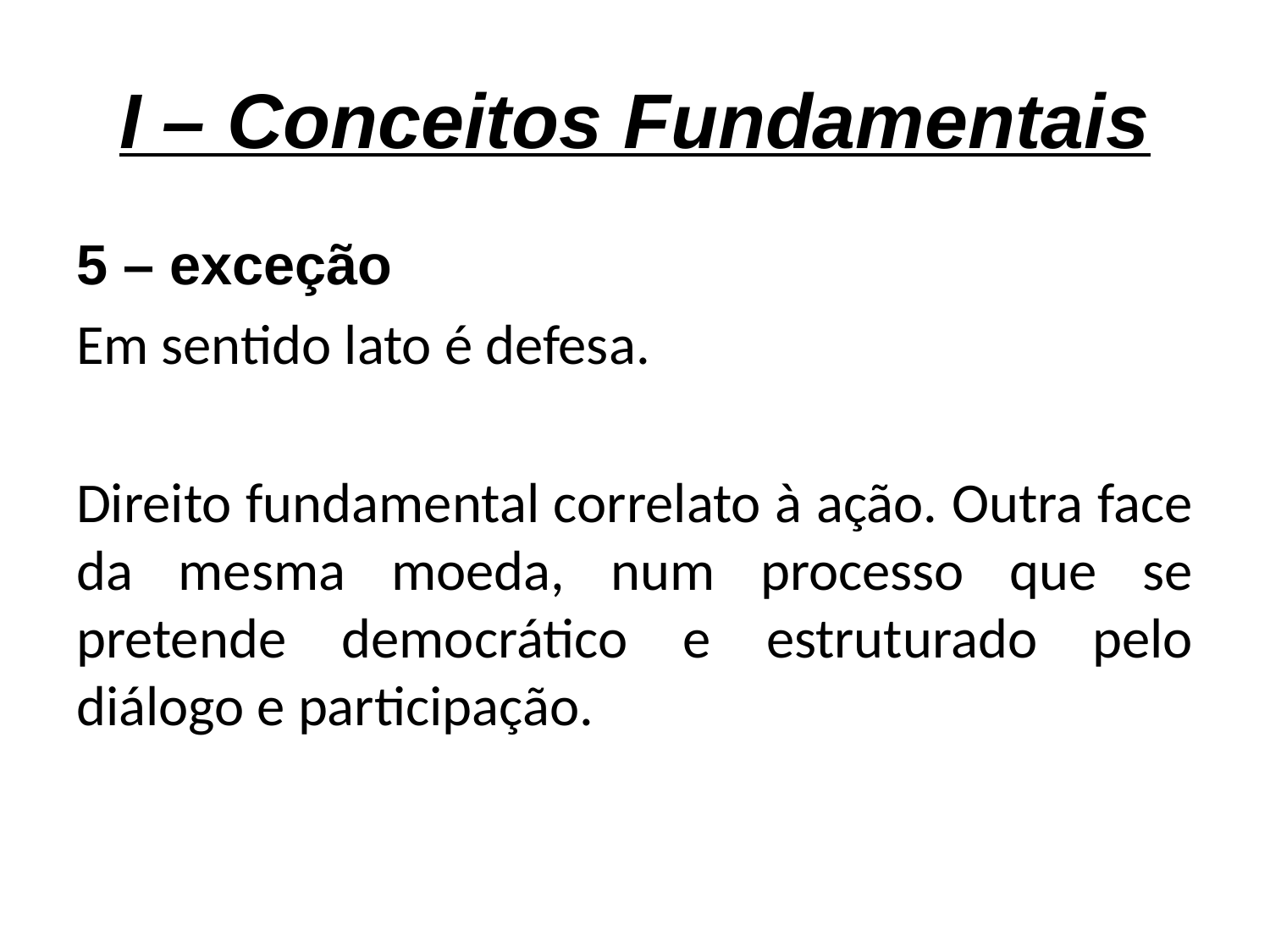

# I – Conceitos Fundamentais
5 – exceção
Em sentido lato é defesa.

Direito fundamental correlato à ação. Outra face da mesma moeda, num processo que se pretende democrático e estruturado pelo diálogo e participação.